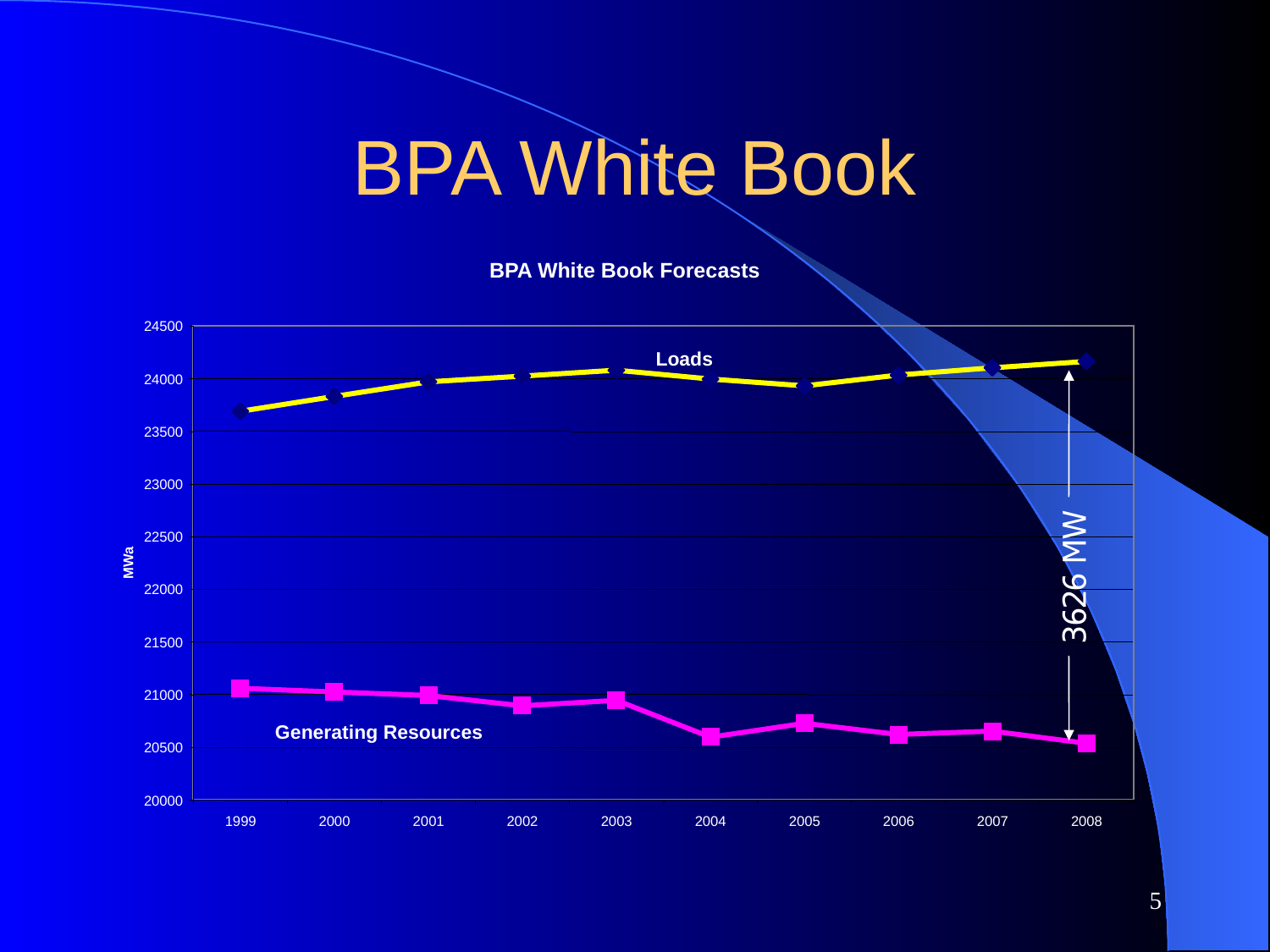

5
# BPA White Book
BPA White Book Forecasts
24500

Loads

24000

23500

23000

22500

3626 MW
MWa
22000

21500

21000

Generating Resources

20500

20000

1999
2000
2001
2002
2003
2004
2005
2006
2007
2008